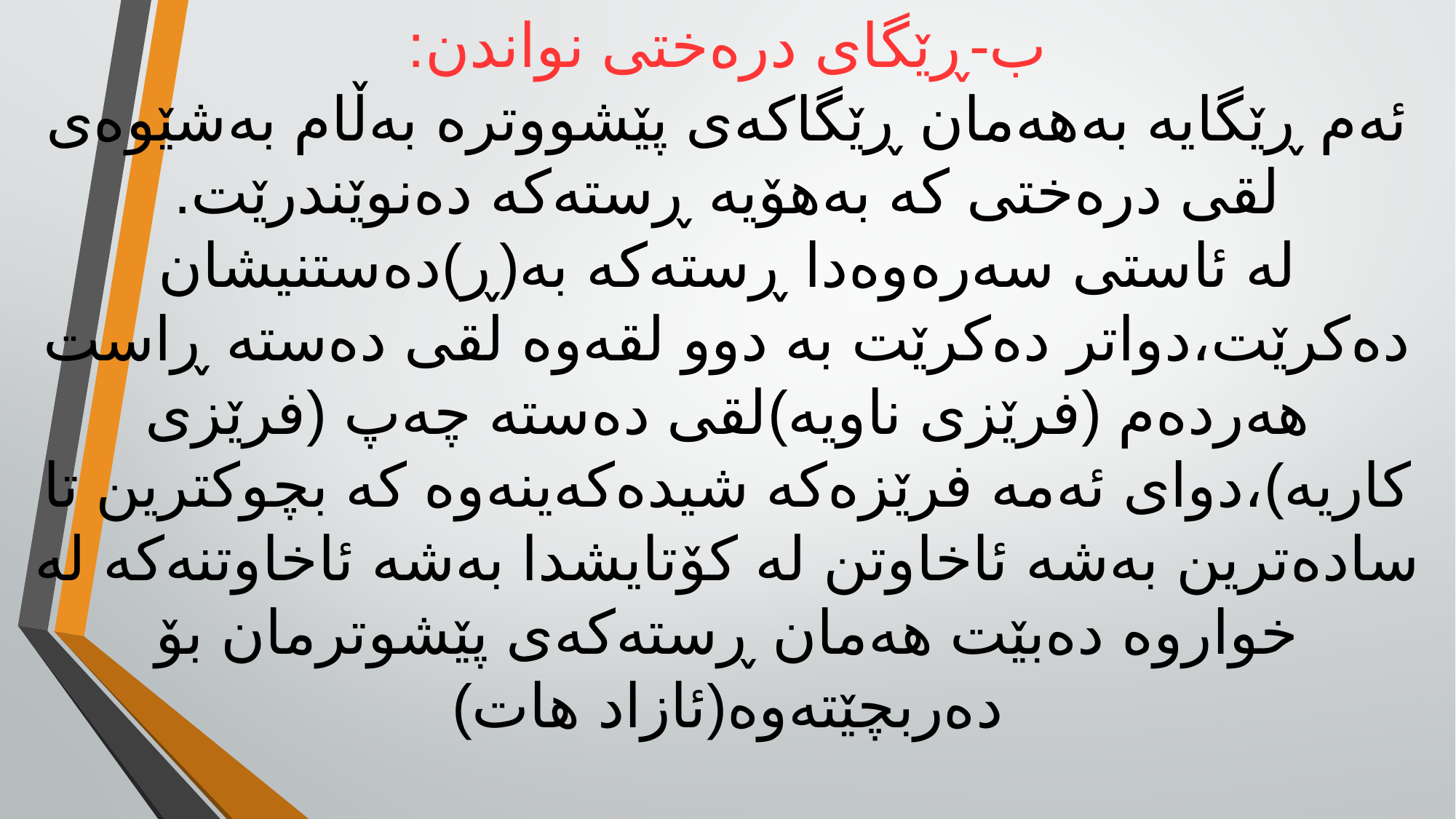

# ب-ڕێگای درەختی نواندن: ئەم ڕێگایە بەهەمان ڕێگاکەی پێشووترە بەڵام بەشێوەی لقی درەختی کە بەهۆیە ڕستەکە دەنوێندرێت. لە ئاستی سەرەوەدا ڕستەکە بە(ڕ)دەستنیشان دەکرێت،دواتر دەکرێت بە دوو لقەوە لقی دەستە ڕاست هەردەم (فرێزی ناویە)لقی دەستە چەپ (فرێزی کاریە)،دوای ئەمە فرێزەکە شیدەکەینەوە کە بچوکترین تا سادەترین بەشە ئاخاوتن لە کۆتایشدا بەشە ئاخاوتنەکە لە خواروە دەبێت هەمان ڕستەکەی پێشوترمان بۆ دەربچێتەوە(ئازاد هات)